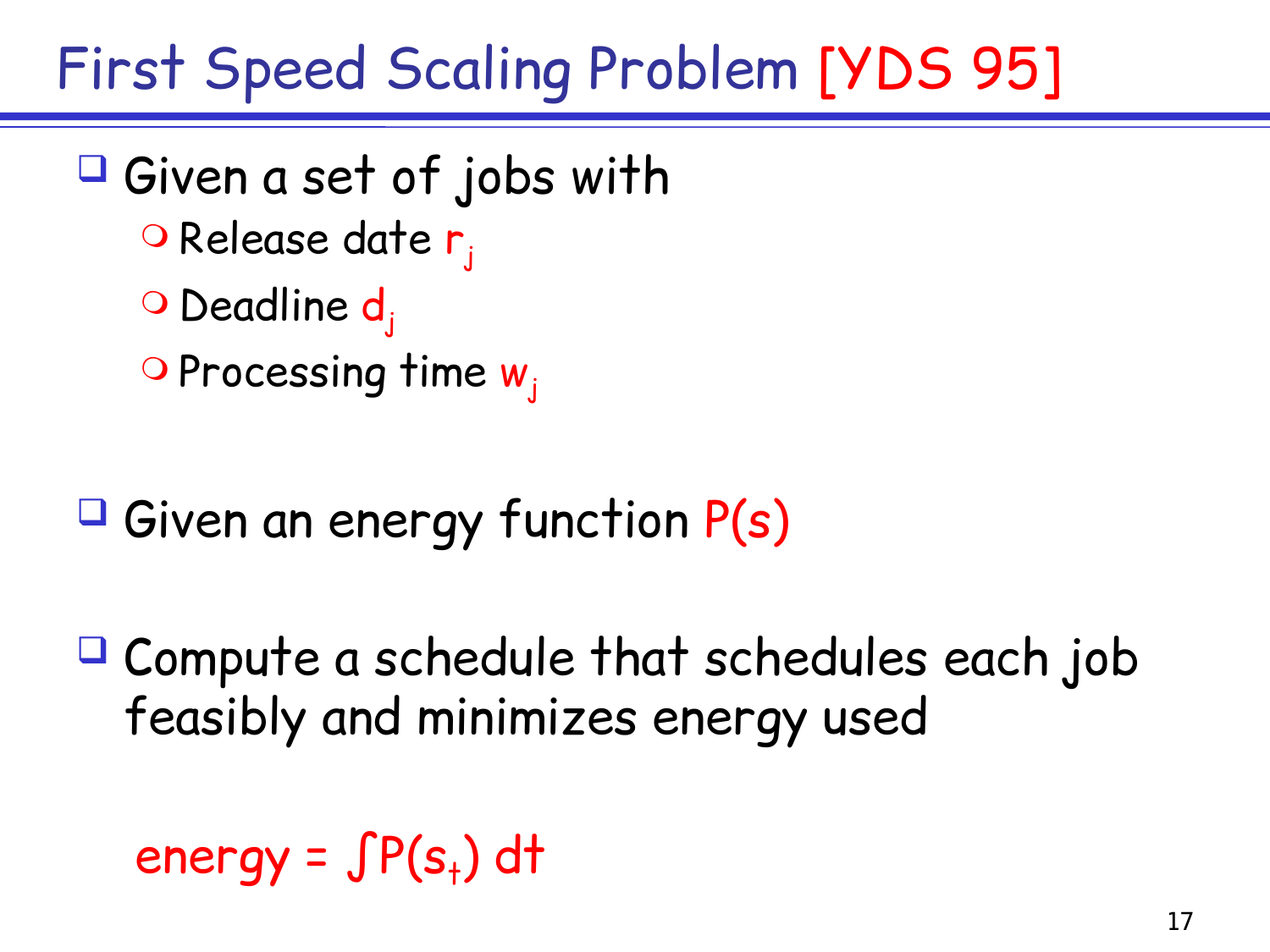

# First Speed Scaling Problem [YDS 95]
Given a set of jobs with
Release date rj
Deadline dj
Processing time wj

Given an energy function P(s)

Compute a schedule that schedules each job feasibly and minimizes energy used

    energy = ∫P(st) dt
17